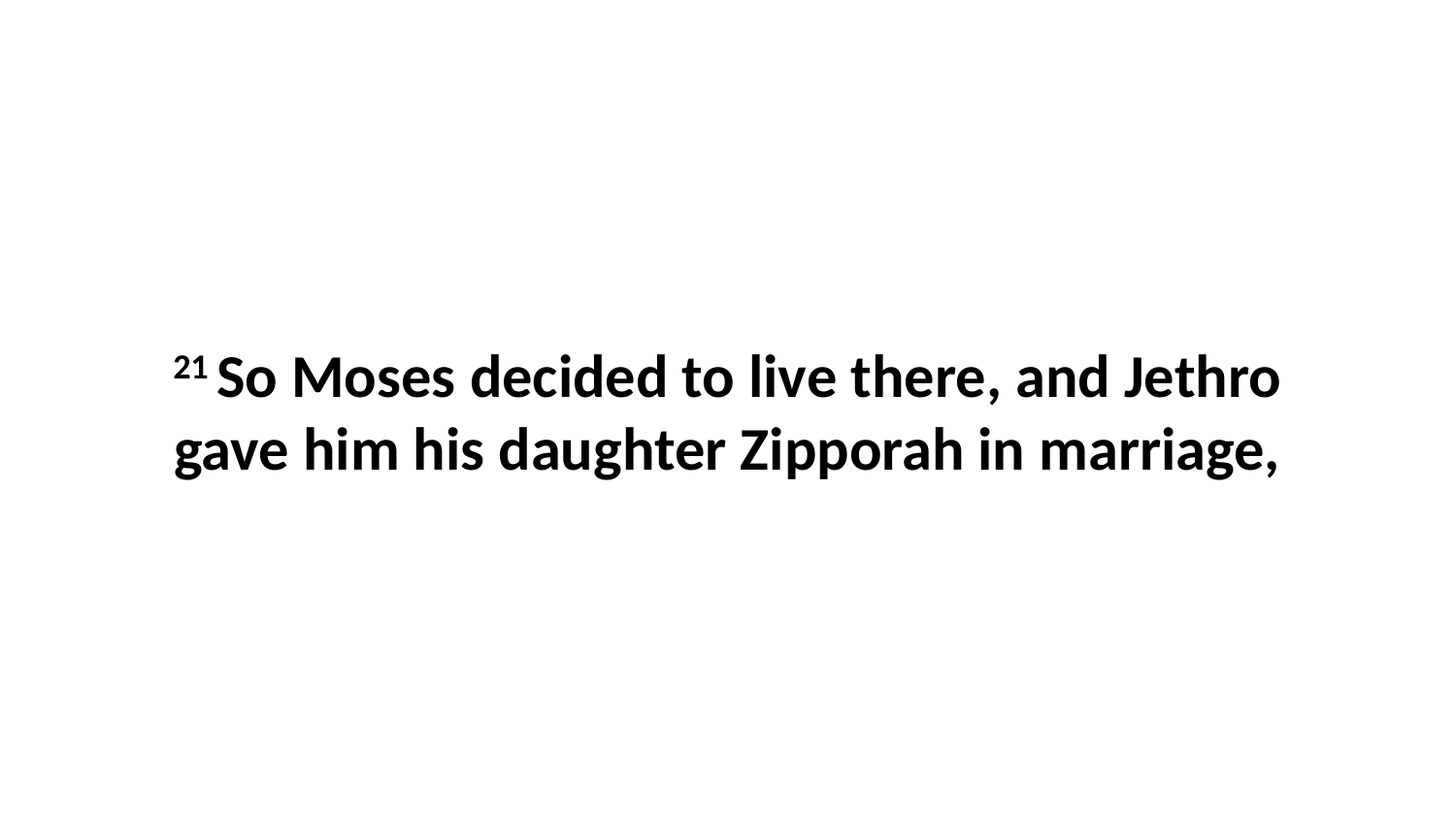

21 So Moses decided to live there, and Jethro gave him his daughter Zipporah in marriage,